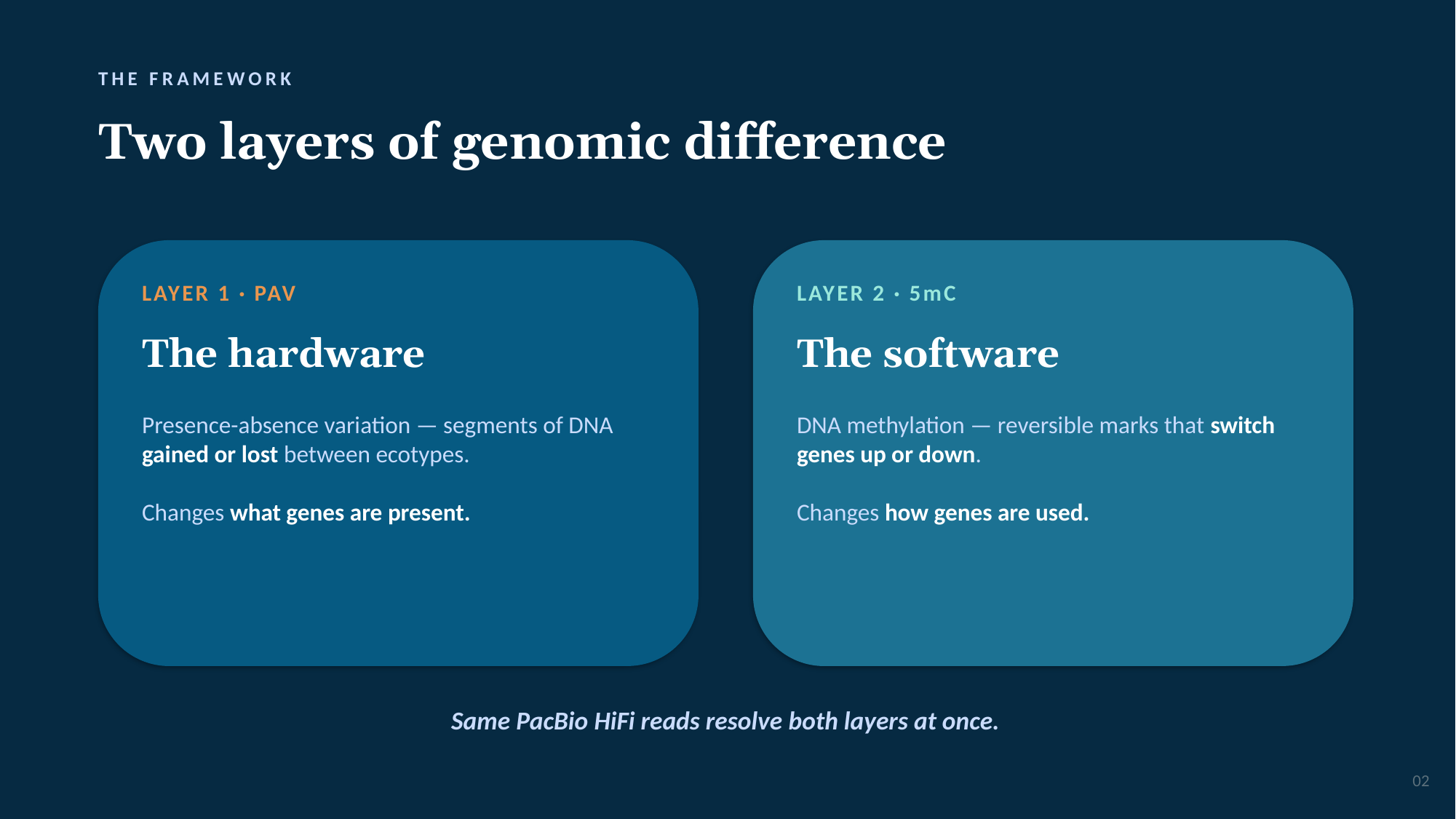

THE FRAMEWORK
Two layers of genomic difference

LAYER 1 · PAV
LAYER 2 · 5mC
The hardware
The software
Presence-absence variation — segments of DNA gained or lost between ecotypes.

Changes what genes are present.
DNA methylation — reversible marks that switch genes up or down.

Changes how genes are used.
Same PacBio HiFi reads resolve both layers at once.
02